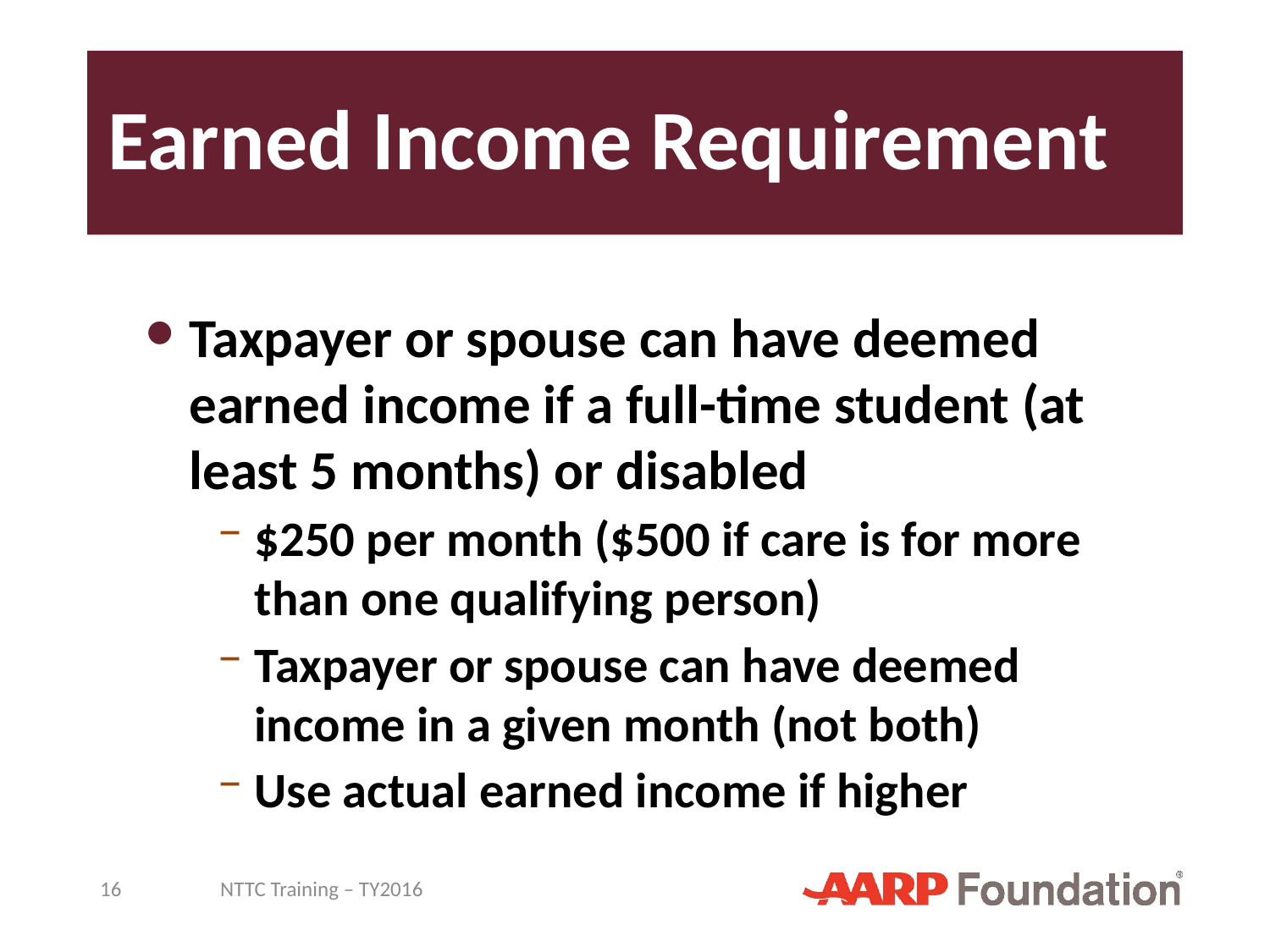

# Earned Income Requirement
Taxpayer or spouse can have deemed earned income if a full-time student (at least 5 months) or disabled
$250 per month ($500 if care is for more than one qualifying person)
Taxpayer or spouse can have deemed income in a given month (not both)
Use actual earned income if higher

16
NTTC Training – TY2016